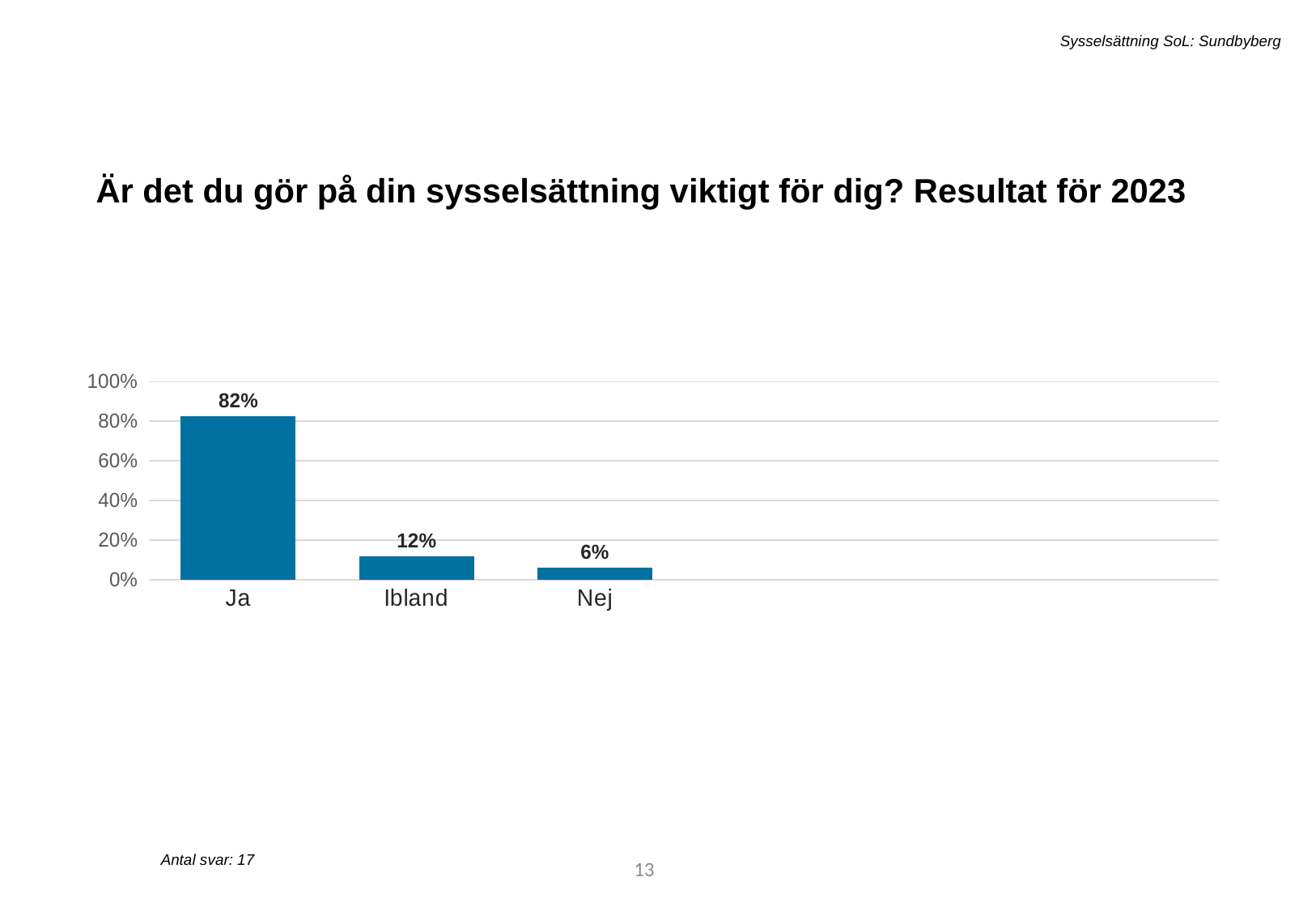

Sysselsättning SoL: Sundbyberg
Är det du gör på din sysselsättning viktigt för dig? Resultat för 2023

[unsupported chart]

Antal svar: 17
13